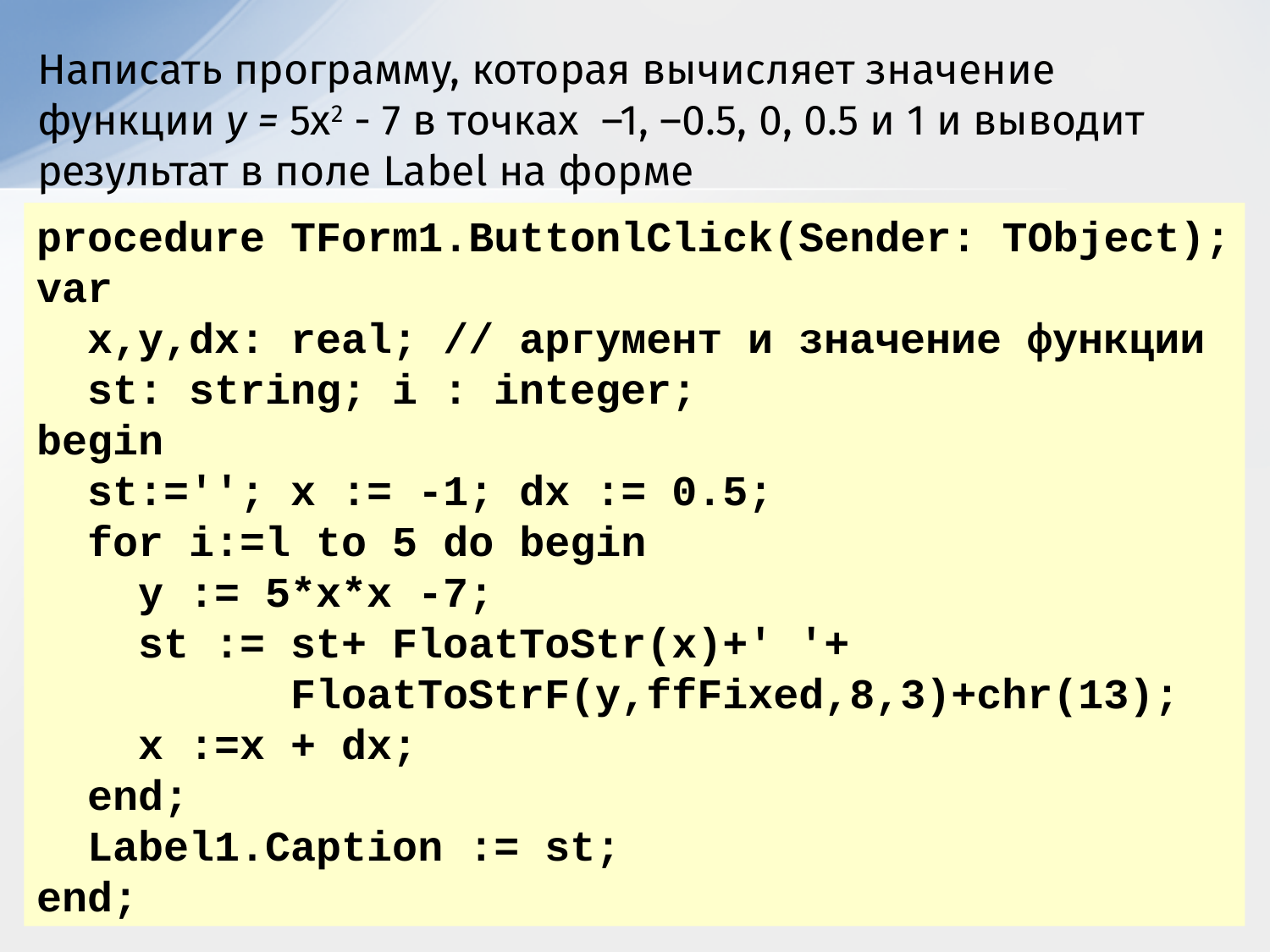

Написать программу, которая вычисляет значение функции у = 5х2 - 7 в точках  –1, –0.5, 0, 0.5 и 1 и выводит результат в поле Label на форме
procedure TForm1.ButtonlClick(Sender: TObject);
var
  x,у,dx: real; // аргумент и значение функции
  st: string; i : integer;
begin
  st:=''; x := -1; dx := 0.5;
  for i:=l to 5 do begin
    у := 5*x*x -7;
    st := st+ FloatToStr(x)+' '+
          FloatToStrF(y,ffFixed,8,3)+chr(13);
    x :=x + dx;
  end;
  Label1.Caption := st;
end;